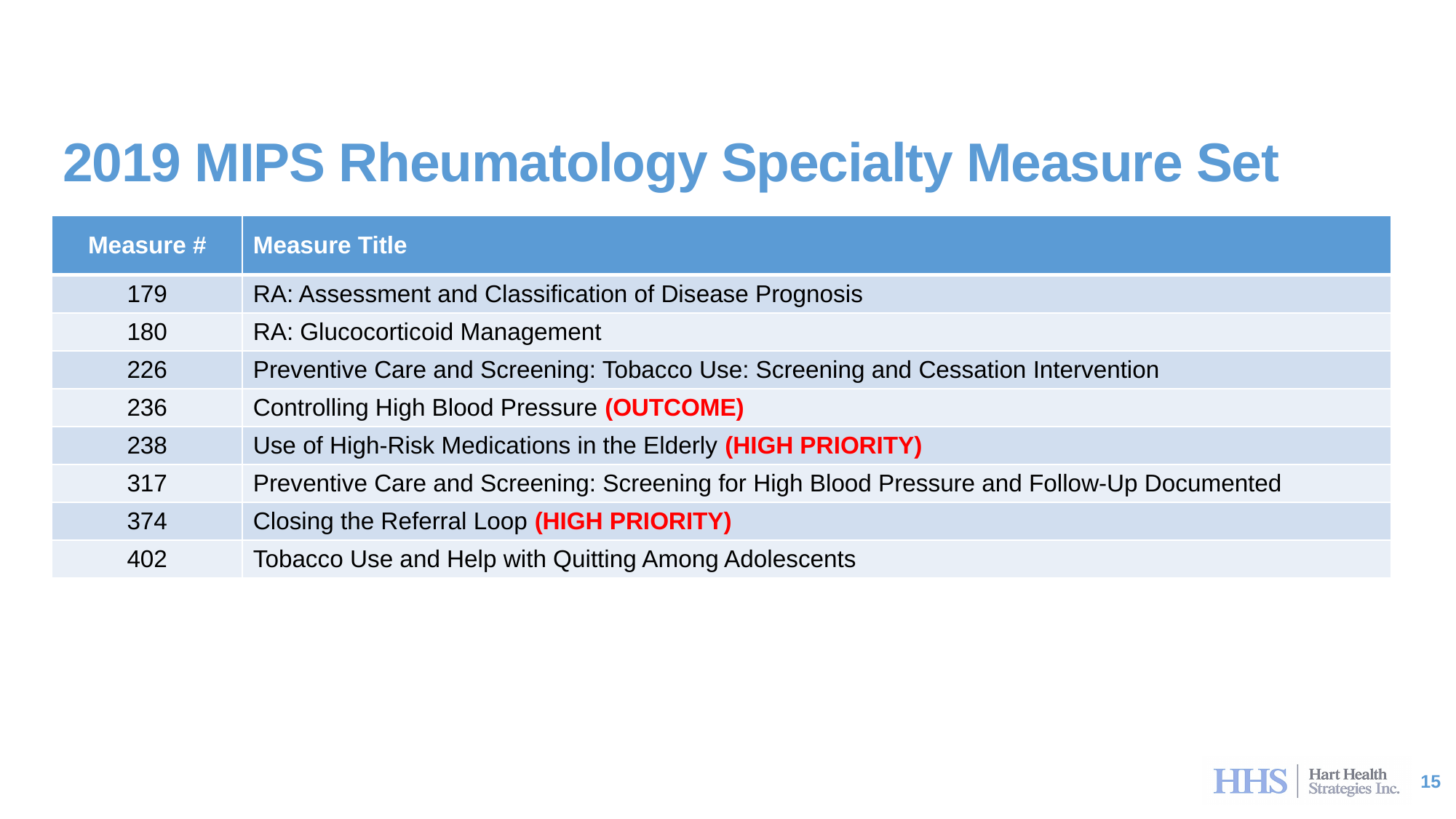

2019 MIPS Rheumatology Specialty Measure Set
| Measure # | Measure Title |
| --- | --- |
| 179 | RA: Assessment and Classification of Disease Prognosis |
| 180 | RA: Glucocorticoid Management |
| 226 | Preventive Care and Screening: Tobacco Use: Screening and Cessation Intervention |
| 236 | Controlling High Blood Pressure (OUTCOME) |
| 238 | Use of High-Risk Medications in the Elderly (HIGH PRIORITY) |
| 317 | Preventive Care and Screening: Screening for High Blood Pressure and Follow-Up Documented |
| 374 | Closing the Referral Loop (HIGH PRIORITY) |
| 402 | Tobacco Use and Help with Quitting Among Adolescents |
15